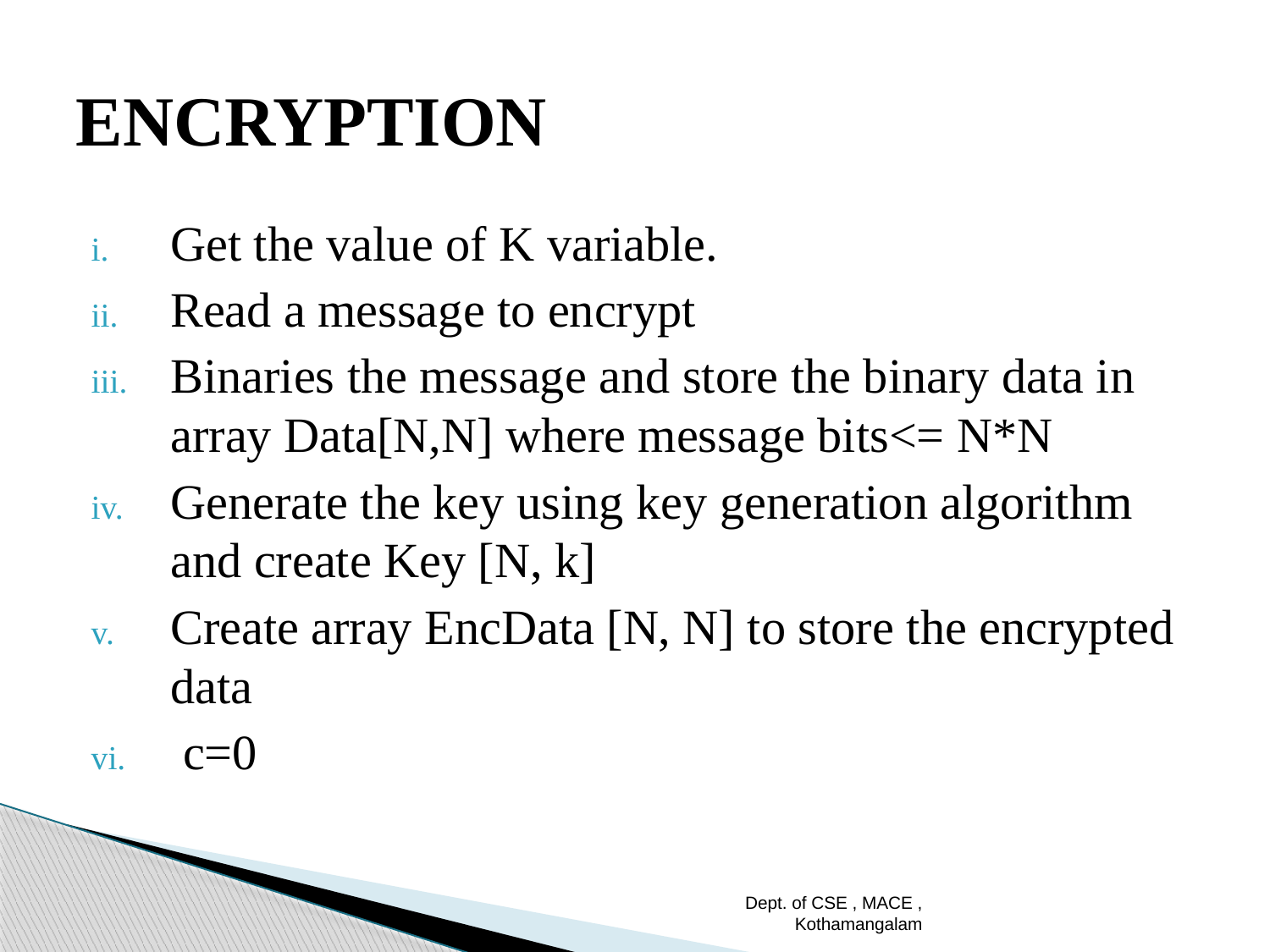

# ENCRYPTION
Get the value of K variable.
Read a message to encrypt
Binaries the message and store the binary data in array Data[N,N] where message bits<= N*N
Generate the key using key generation algorithm and create Key [N, k]
Create array EncData [N, N] to store the encrypted data
 c=0

Dept. of CSE , MACE , Kothamangalam